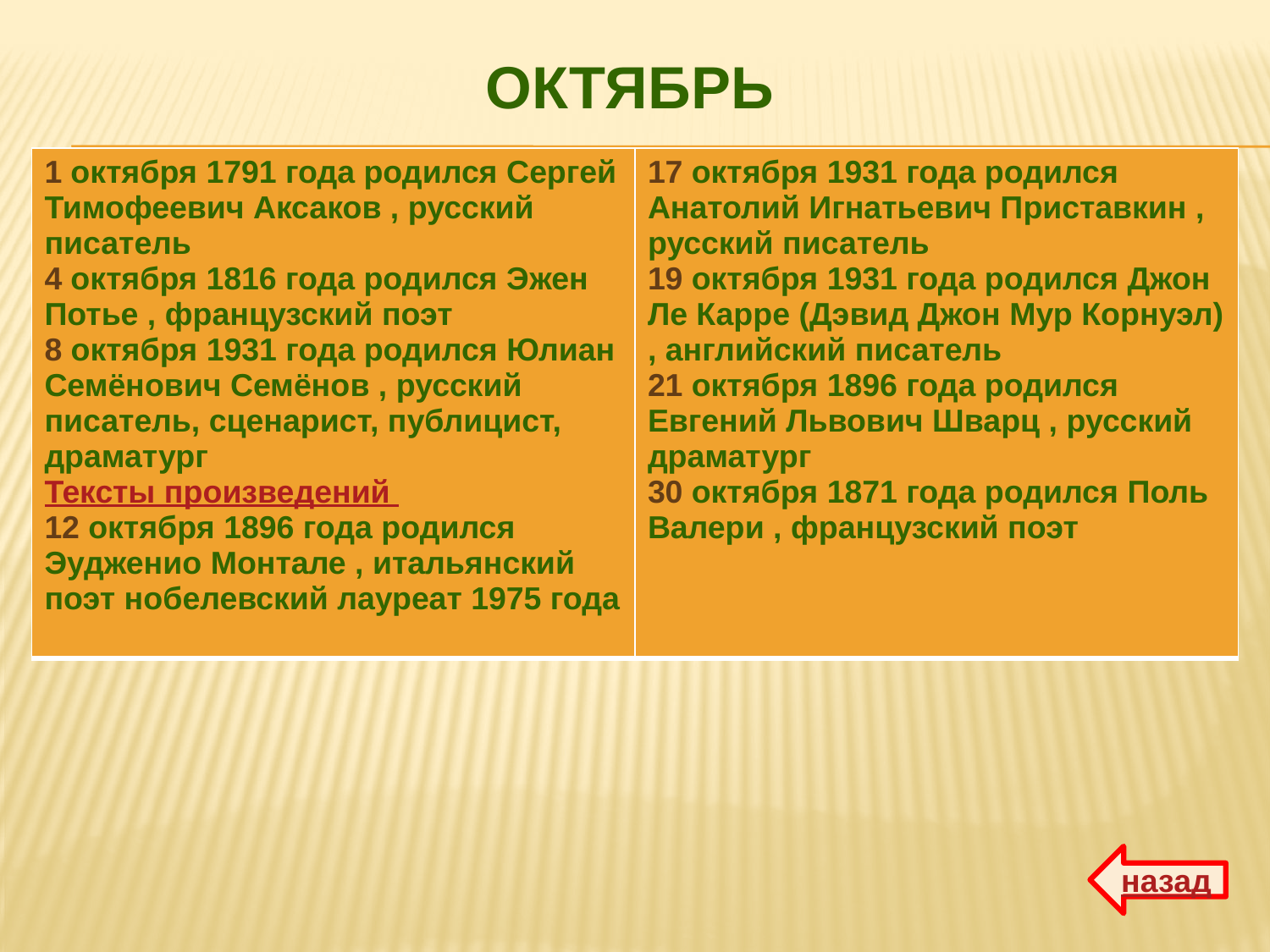

# октябрь
| 1 октября 1791 года родился Сергей Тимофеевич Аксаков , русский писатель 4 октября 1816 года родился Эжен Потье , французский поэт 8 октября 1931 года родился Юлиан Семёнович Семёнов , русский писатель, сценарист, публицист, драматург Тексты произведений 12 октября 1896 года родился Эудженио Монтале , итальянский поэт нобелевский лауреат 1975 года | 17 октября 1931 года родился Анатолий Игнатьевич Приставкин , русский писатель 19 октября 1931 года родился Джон Ле Карре (Дэвид Джон Мур Корнуэл) , английский писатель 21 октября 1896 года родился Евгений Львович Шварц , русский драматург 30 октября 1871 года родился Поль Валери , французский поэт |
| --- | --- |
назад